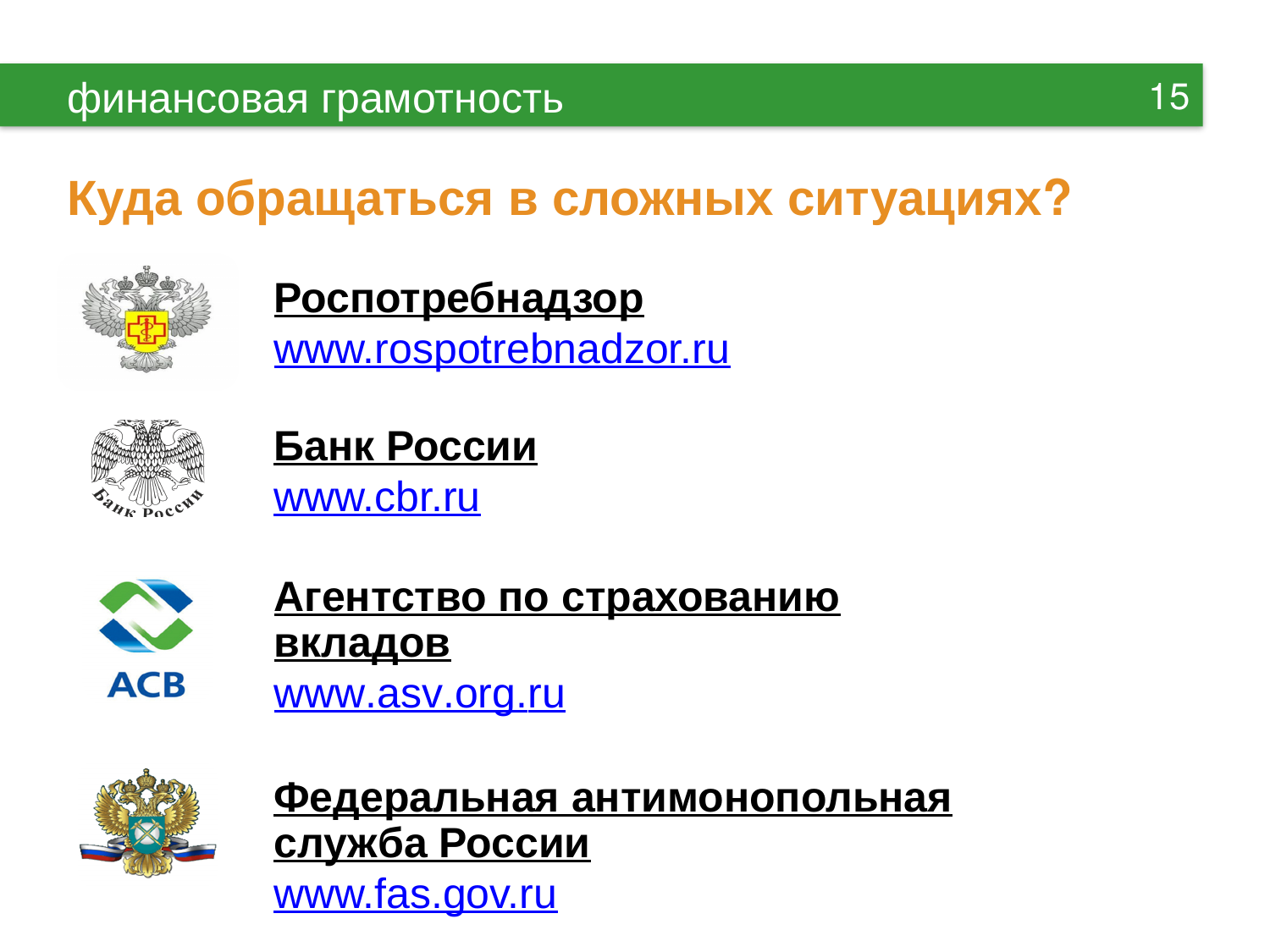

15
финансовая грамотность
# Куда обращаться в сложных ситуациях?

Роспотребнадзор
www.rospotrebnadzor.ru
Банк России
www.cbr.ru

Агентство по страхованию вкладов
www.asv.org.ru

Федеральная антимонопольная служба России
www.fas.gov.ru